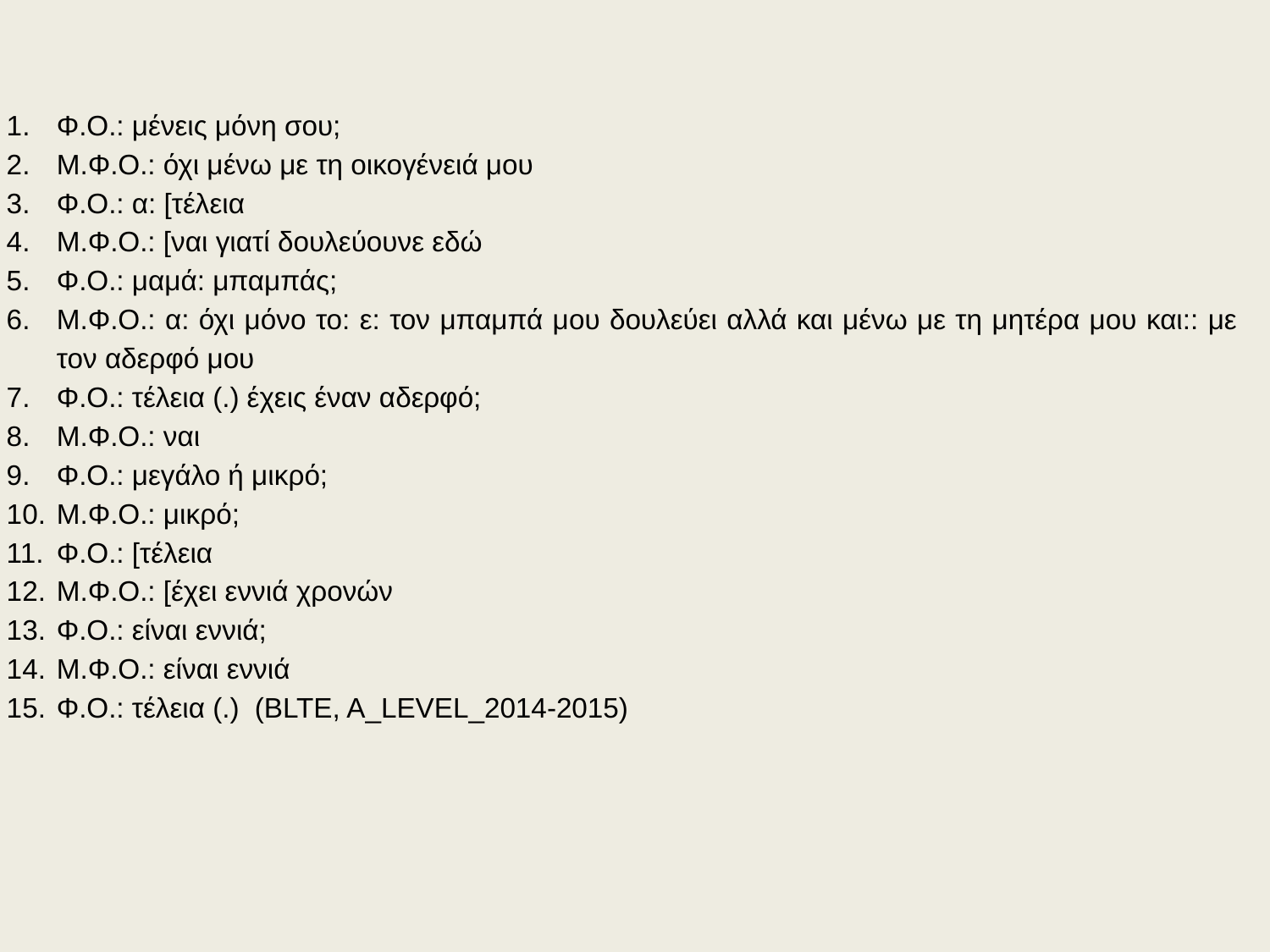

Φ.Ο.: μένεις μόνη σου;
Μ.Φ.Ο.: όχι μένω με τη οικογένειά μου
Φ.Ο.: α: [τέλεια
Μ.Φ.Ο.: [ναι γιατί δουλεύουνε εδώ
Φ.Ο.: μαμά: μπαμπάς;
Μ.Φ.Ο.: α: όχι μόνο το: ε: τον μπαμπά μου δουλεύει αλλά και μένω με τη μητέρα μου και:: με τον αδερφό μου
Φ.Ο.: τέλεια (.) έχεις έναν αδερφό;
Μ.Φ.Ο.: ναι
Φ.Ο.: μεγάλο ή μικρό;
Μ.Φ.Ο.: μικρό;
Φ.Ο.: [τέλεια
Μ.Φ.Ο.: [έχει εννιά χρονών
Φ.Ο.: είναι εννιά;
Μ.Φ.Ο.: είναι εννιά
Φ.Ο.: τέλεια (.)  (BLTE, A_LEVEL_2014-2015)